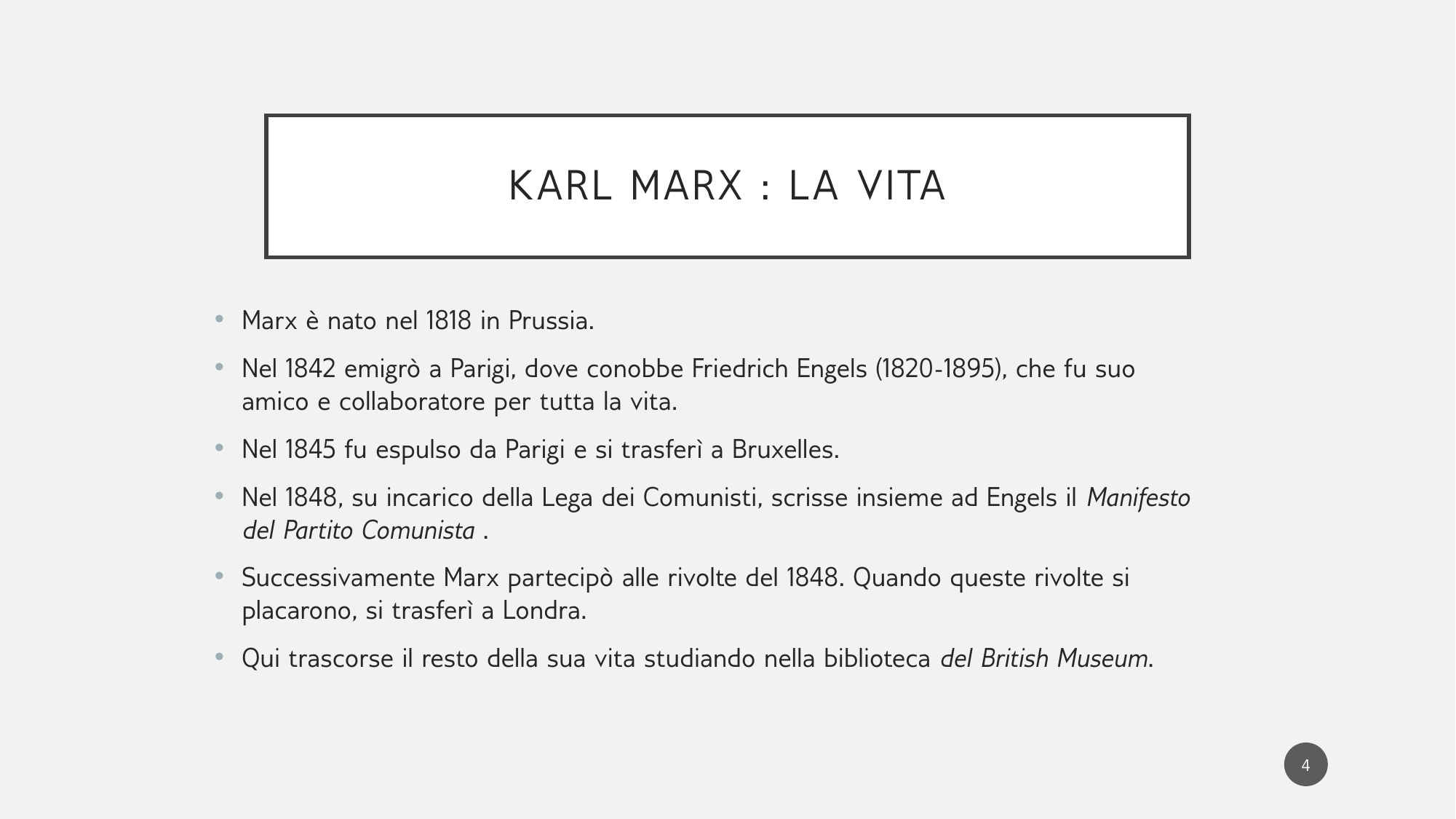

# Karl Marx : la vita
Marx è nato nel 1818 in Prussia.
Nel 1842 emigrò a Parigi, dove conobbe Friedrich Engels (1820-1895), che fu suo amico e collaboratore per tutta la vita.
Nel 1845 fu espulso da Parigi e si trasferì a Bruxelles.
Nel 1848, su incarico della Lega dei Comunisti, scrisse insieme ad Engels il Manifesto del Partito Comunista .
Successivamente Marx partecipò alle rivolte del 1848. Quando queste rivolte si placarono, si trasferì a Londra.
Qui trascorse il resto della sua vita studiando nella biblioteca del British Museum.

4